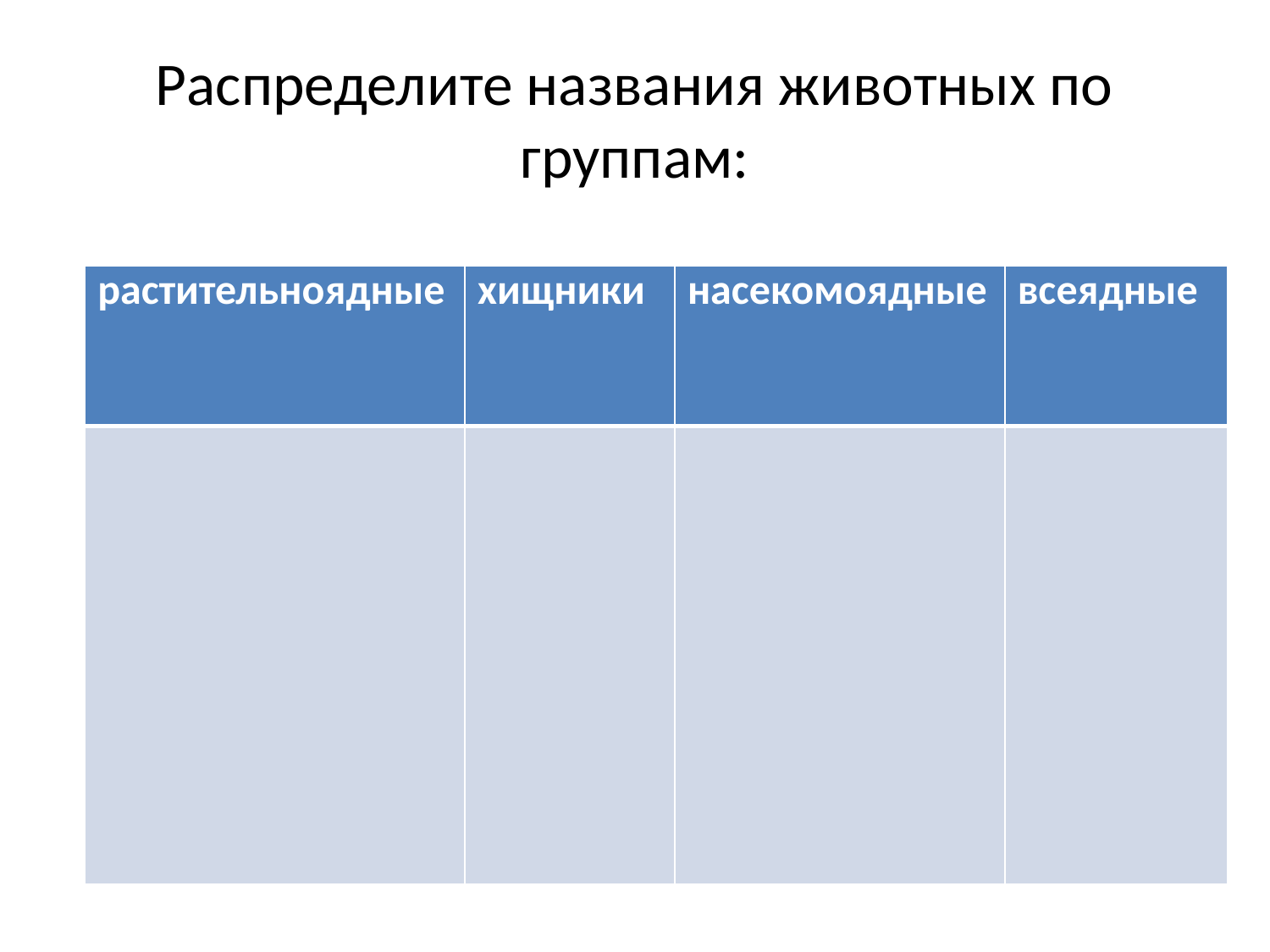

# Распределите названия животных по группам:
| растительноядные | хищники | насекомоядные | всеядные |
| --- | --- | --- | --- |
|  |  |  |  |